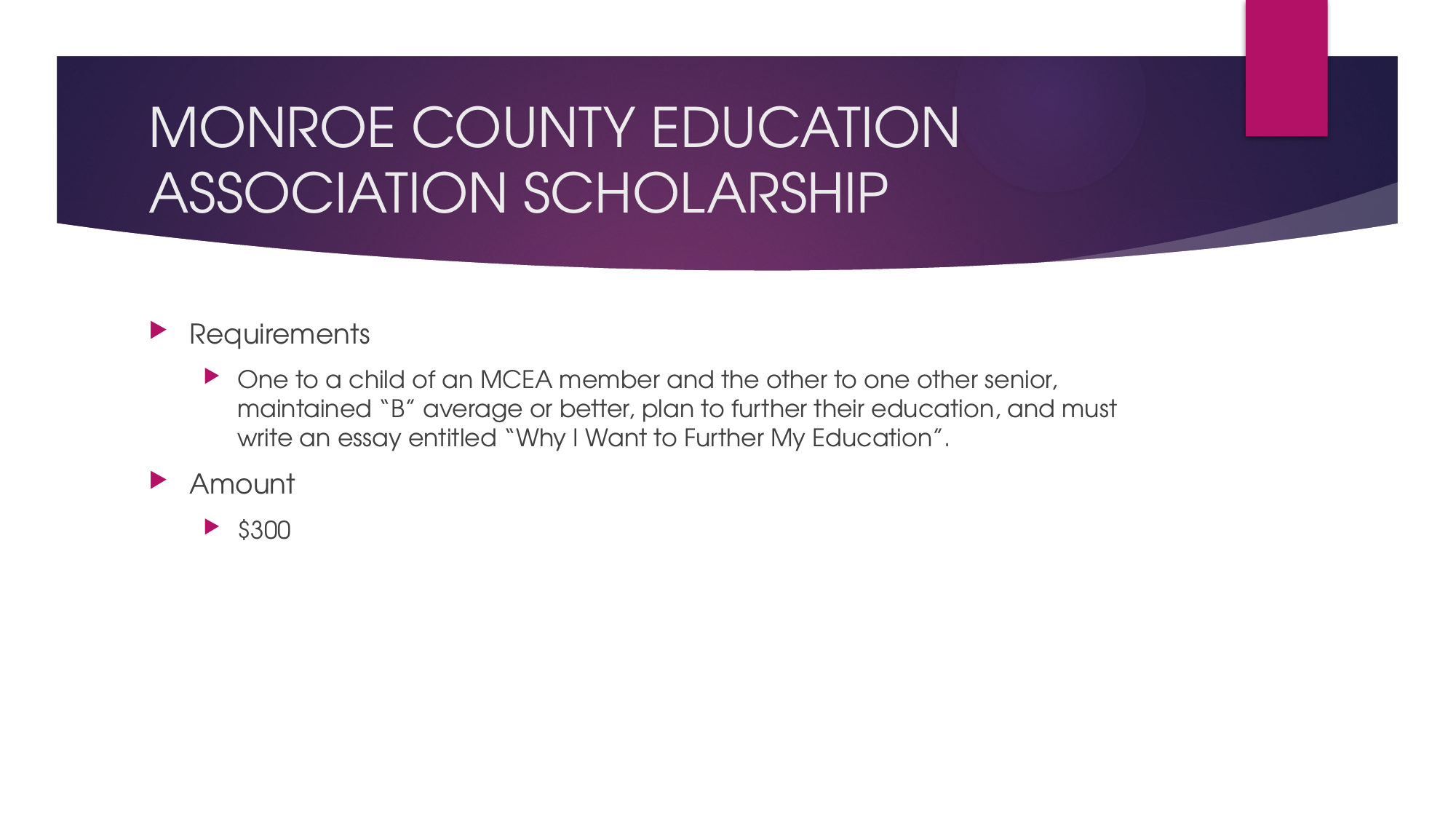

# MONROE COUNTY EDUCATION ASSOCIATION SCHOLARSHIP
Requirements
One to a child of an MCEA member and the other to one other senior, maintained “B” average or better, plan to further their education, and must write an essay entitled “Why I Want to Further My Education”.
Amount
$300